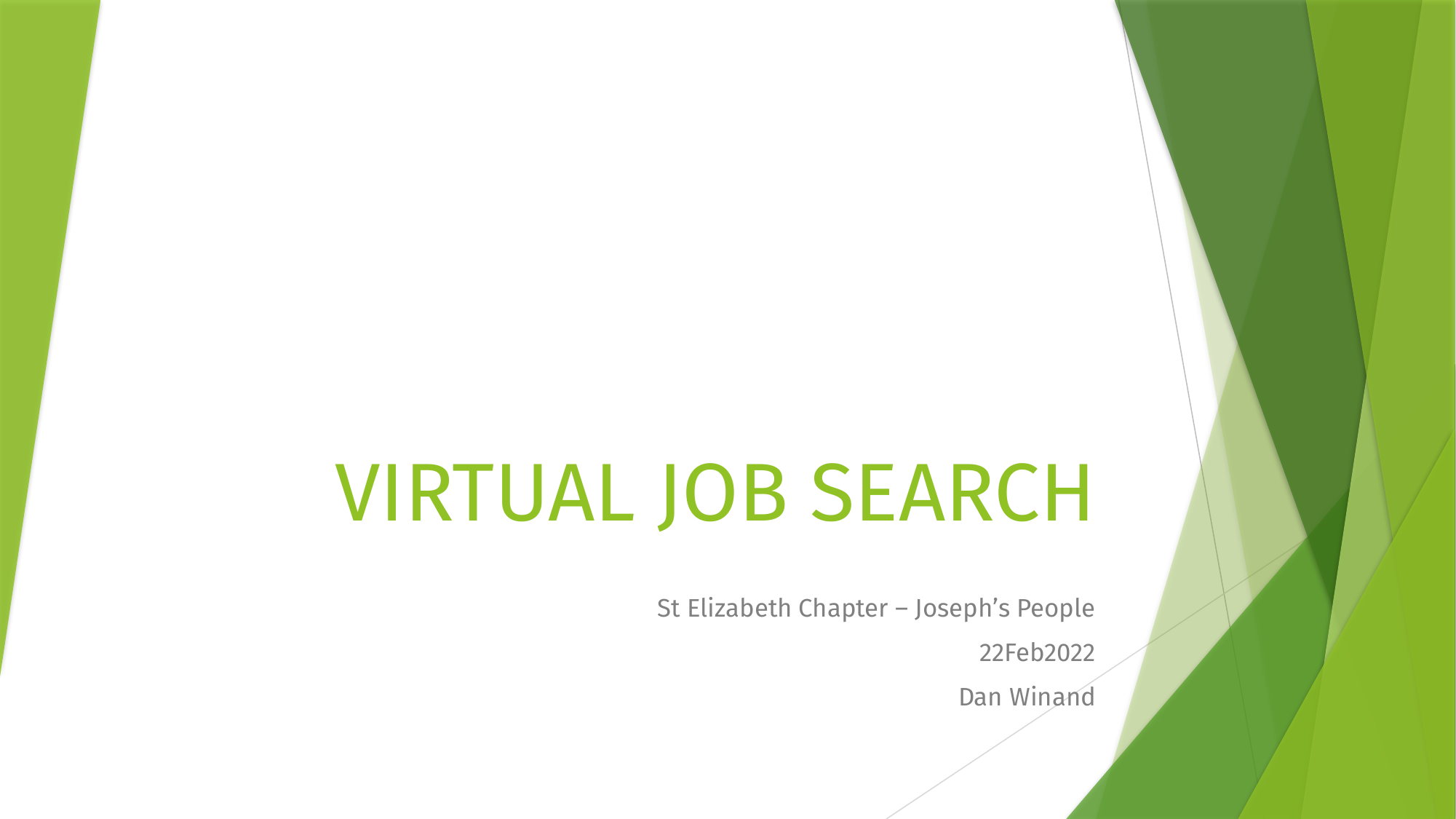

# VIRTUAL JOB SEARCH
St Elizabeth Chapter – Joseph’s People
22Feb2022
Dan Winand